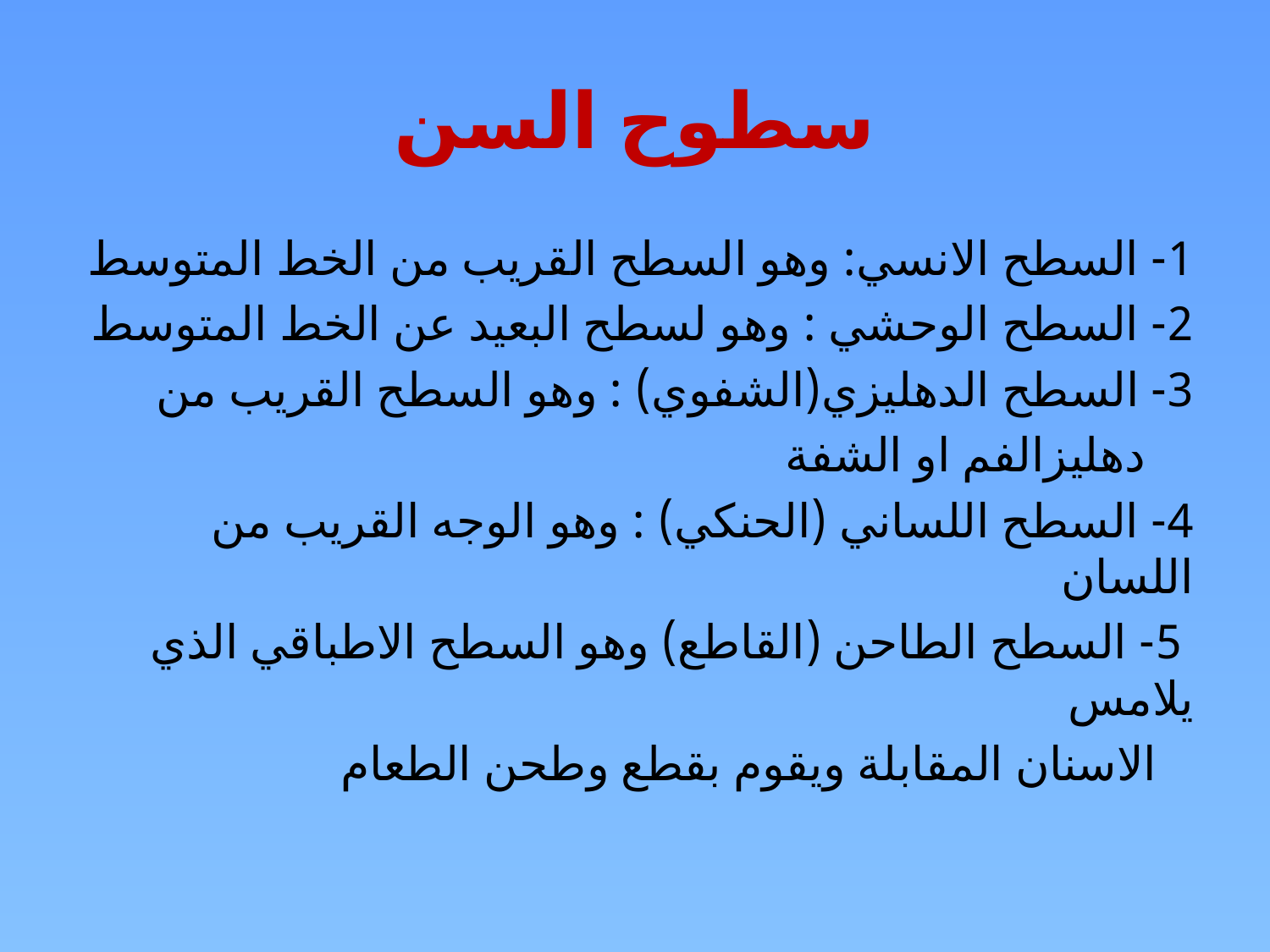

# سطوح السن
1- السطح الانسي: وهو السطح القريب من الخط المتوسط
2- السطح الوحشي : وهو لسطح البعيد عن الخط المتوسط
3- السطح الدهليزي(الشفوي) : وهو السطح القريب من
    دهليزالفم او الشفة
4- السطح اللساني (الحنكي) : وهو الوجه القريب من اللسان
 5- السطح الطاحن (القاطع) وهو السطح الاطباقي الذي يلامس
   الاسنان المقابلة ويقوم بقطع وطحن الطعام